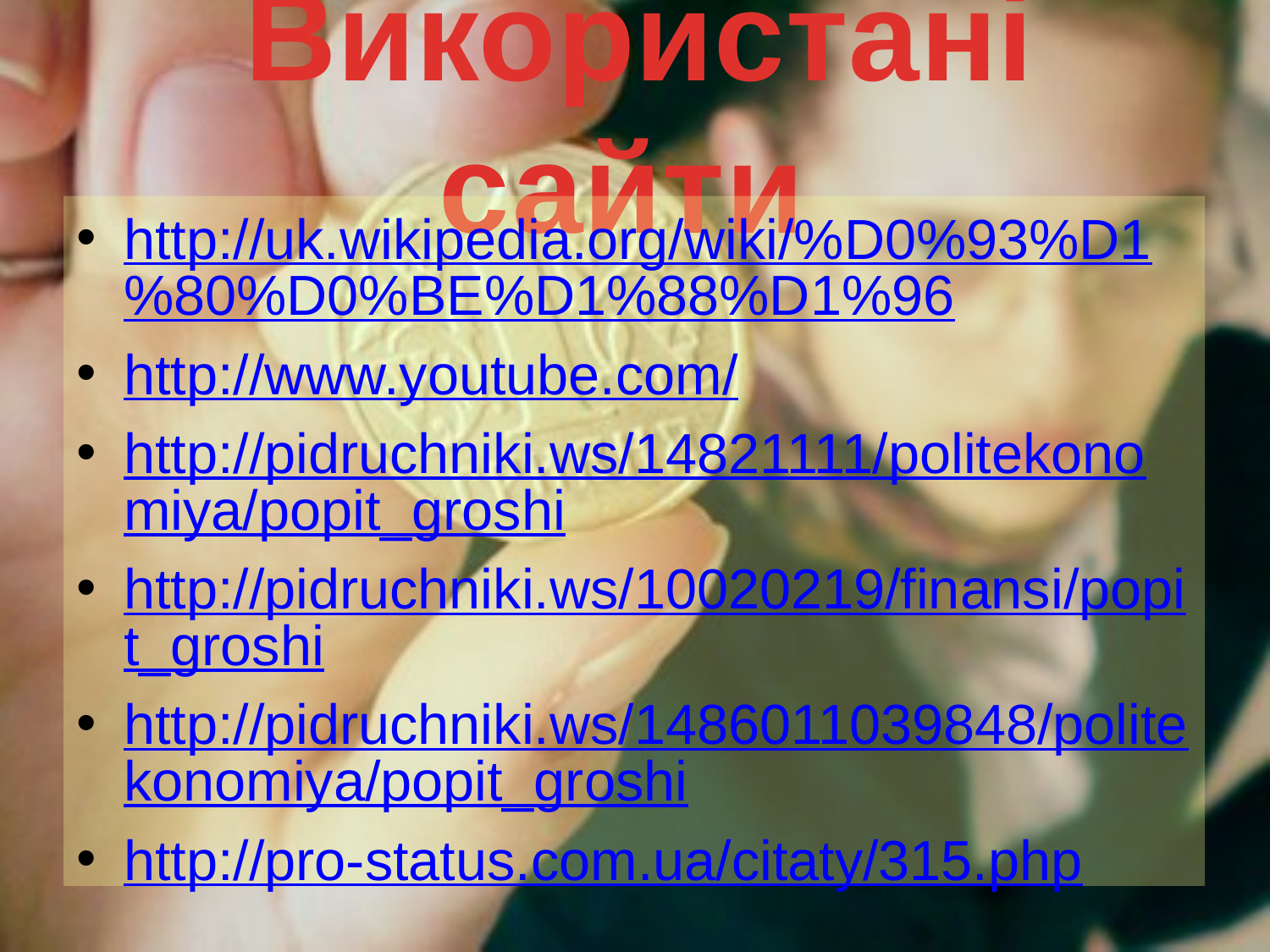

# Використані сайти
http://uk.wikipedia.org/wiki/%D0%93%D1%80%D0%BE%D1%88%D1%96
http://www.youtube.com/
http://pidruchniki.ws/14821111/politekonomiya/popit_groshi
http://pidruchniki.ws/10020219/finansi/popit_groshi
http://pidruchniki.ws/1486011039848/politekonomiya/popit_groshi
http://pro-status.com.ua/citaty/315.php